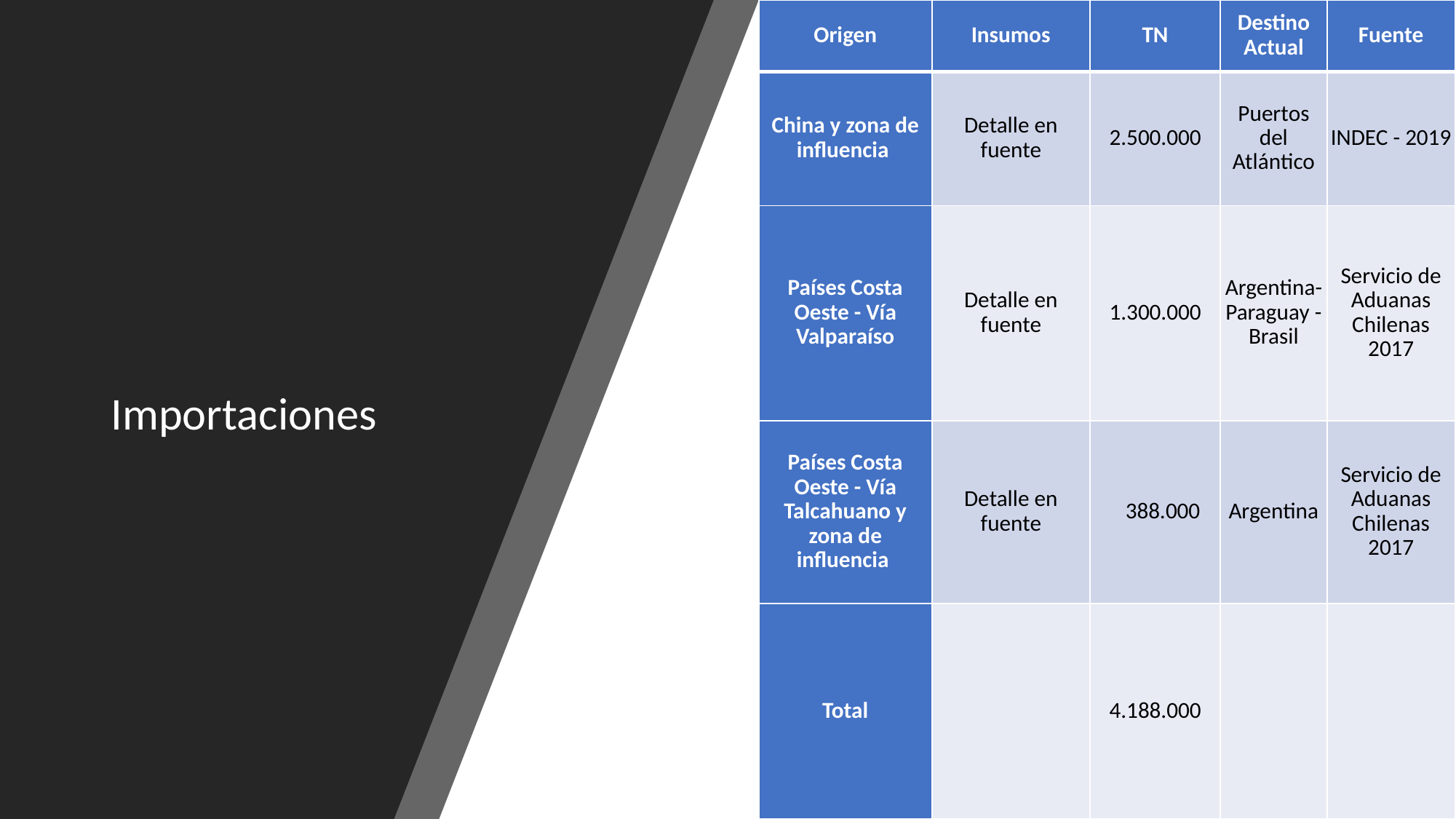

| Origen | Insumos | TN | Destino Actual | Fuente |
| --- | --- | --- | --- | --- |
| China y zona de influencia | Detalle en fuente | 2.500.000 | Puertos del Atlántico | INDEC - 2019 |
| Países Costa Oeste - Vía Valparaíso | Detalle en fuente | 1.300.000 | Argentina-Paraguay - Brasil | Servicio de Aduanas Chilenas 2017 |
| Países Costa Oeste - Vía Talcahuano y zona de influencia | Detalle en fuente | 388.000 | Argentina | Servicio de Aduanas Chilenas 2017 |
| Total |  | 4.188.000 |  |  |
Importaciones